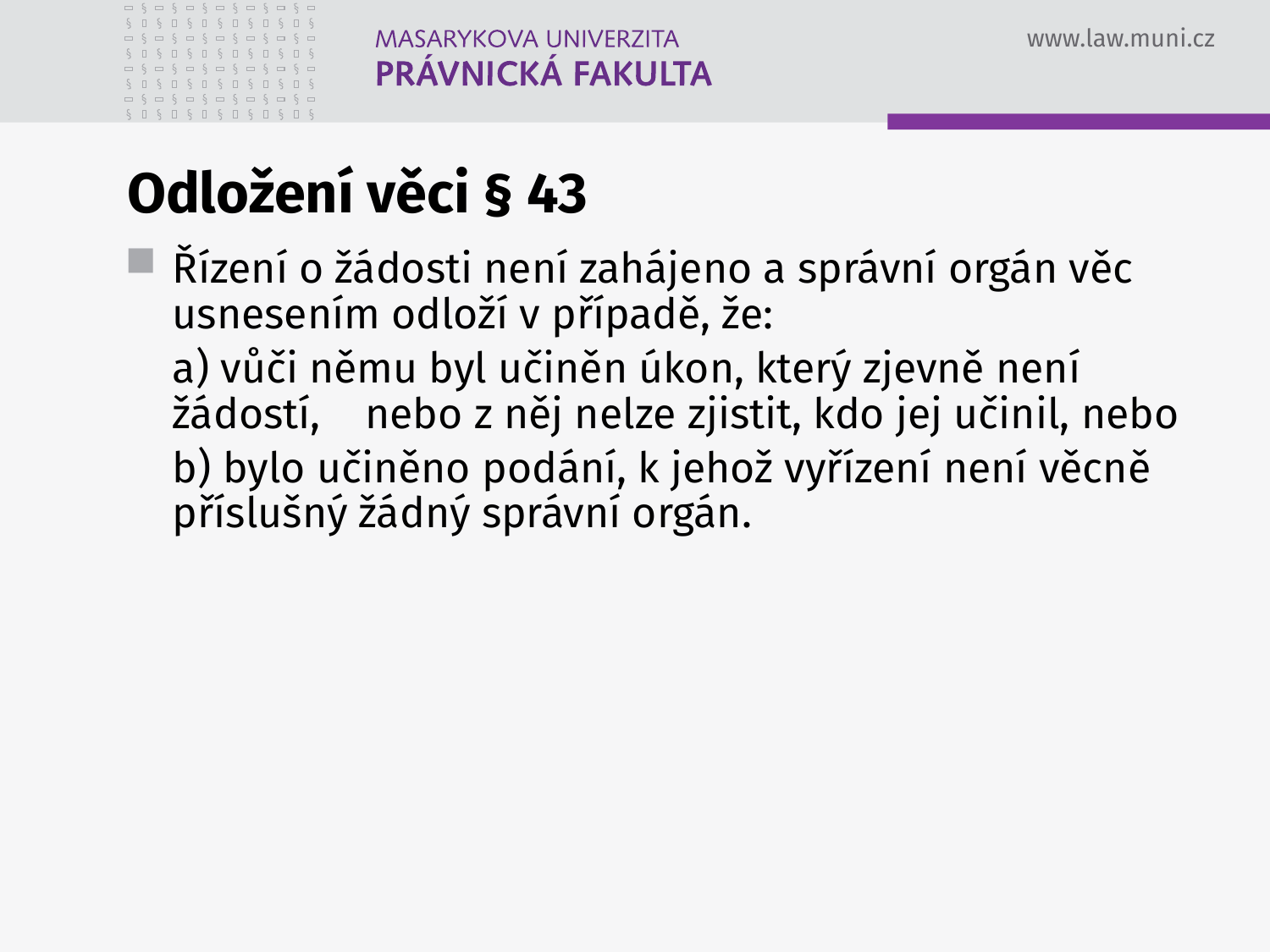

# Odložení věci § 43
Řízení o žádosti není zahájeno a správní orgán věc usnesením odloží v případě, že:
	a) vůči němu byl učiněn úkon, který zjevně není žádostí,    nebo z něj nelze zjistit, kdo jej učinil, nebo
	b) bylo učiněno podání, k jehož vyřízení není věcně příslušný žádný správní orgán.